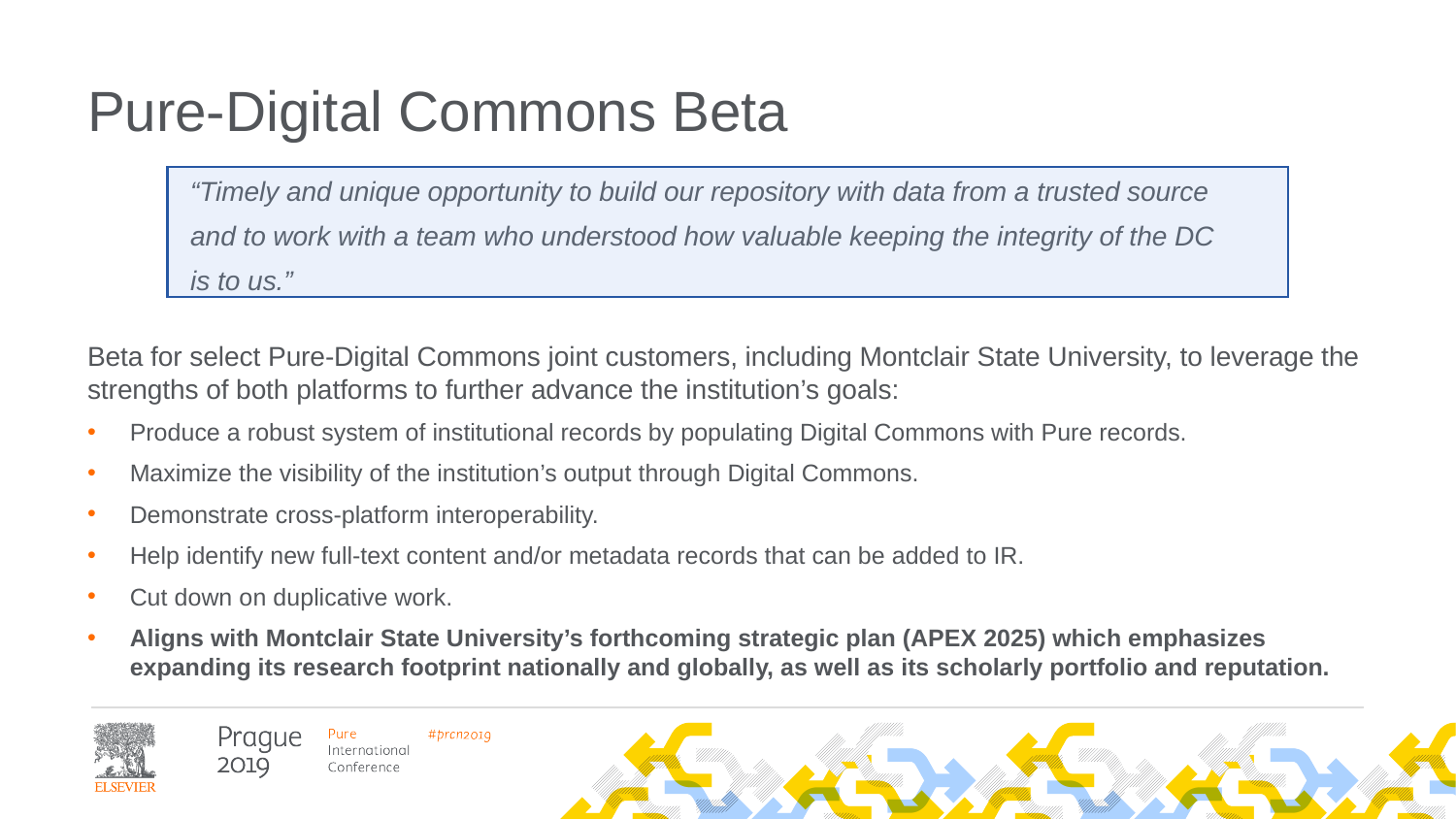

# Pure-Digital Commons Beta

Beta for select Pure-Digital Commons joint customers, including Montclair State University, to leverage the strengths of both platforms to further advance the institution’s goals:
Produce a robust system of institutional records by populating Digital Commons with Pure records.
Maximize the visibility of the institution’s output through Digital Commons.
Demonstrate cross-platform interoperability.
Help identify new full-text content and/or metadata records that can be added to IR.
Cut down on duplicative work.
Aligns with Montclair State University’s forthcoming strategic plan (APEX 2025) which emphasizes expanding its research footprint nationally and globally, as well as its scholarly portfolio and reputation.

“Timely and unique opportunity to build our repository with data from a trusted source
and to work with a team who understood how valuable keeping the integrity of the DC
is to us.”